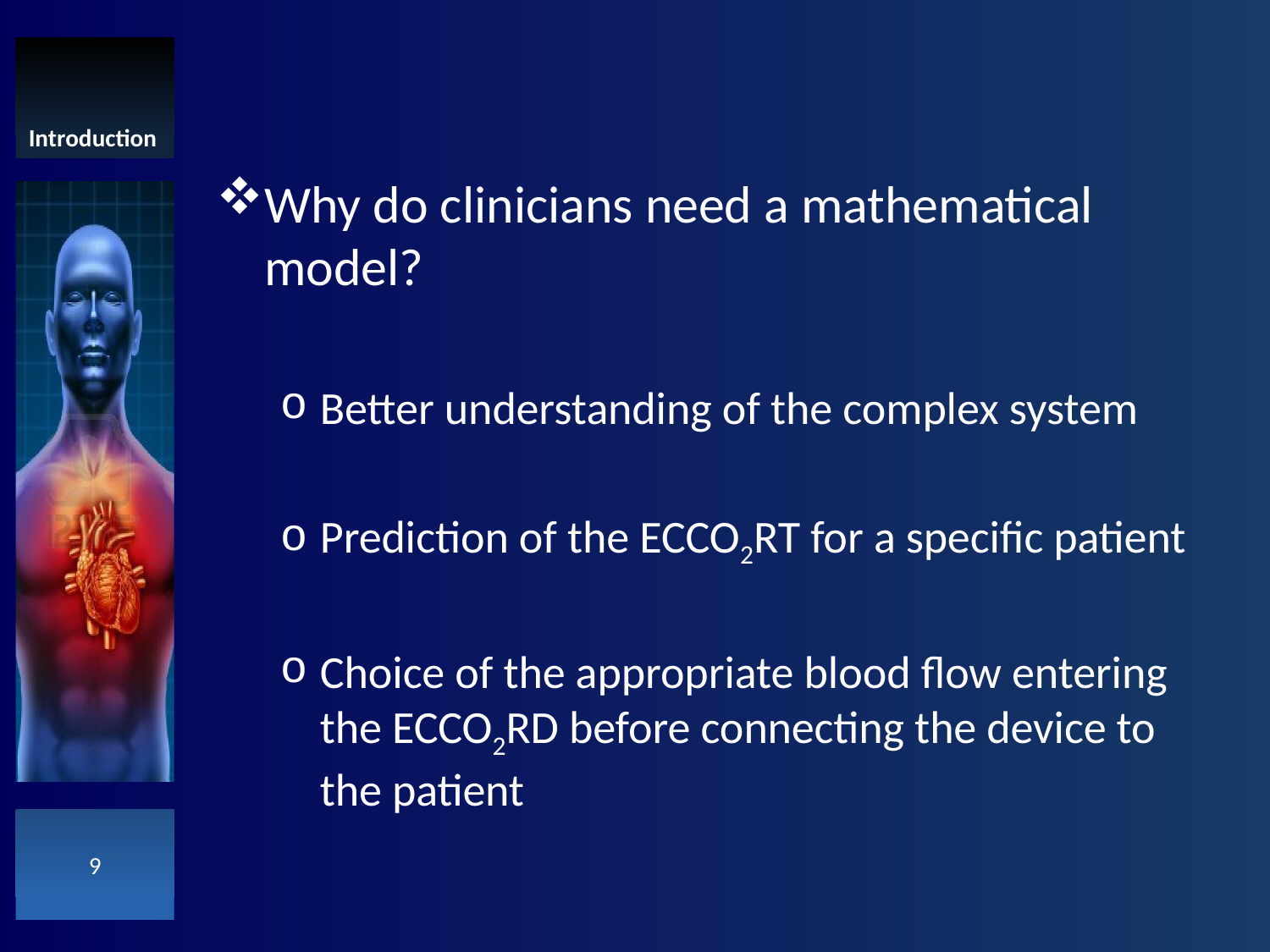

# Introduction
Why do clinicians need a mathematical model?

Better understanding of the complex system

Prediction of the ECCO2RT for a specific patient

Choice of the appropriate blood flow entering the ECCO2RD before connecting the device to the patient

9